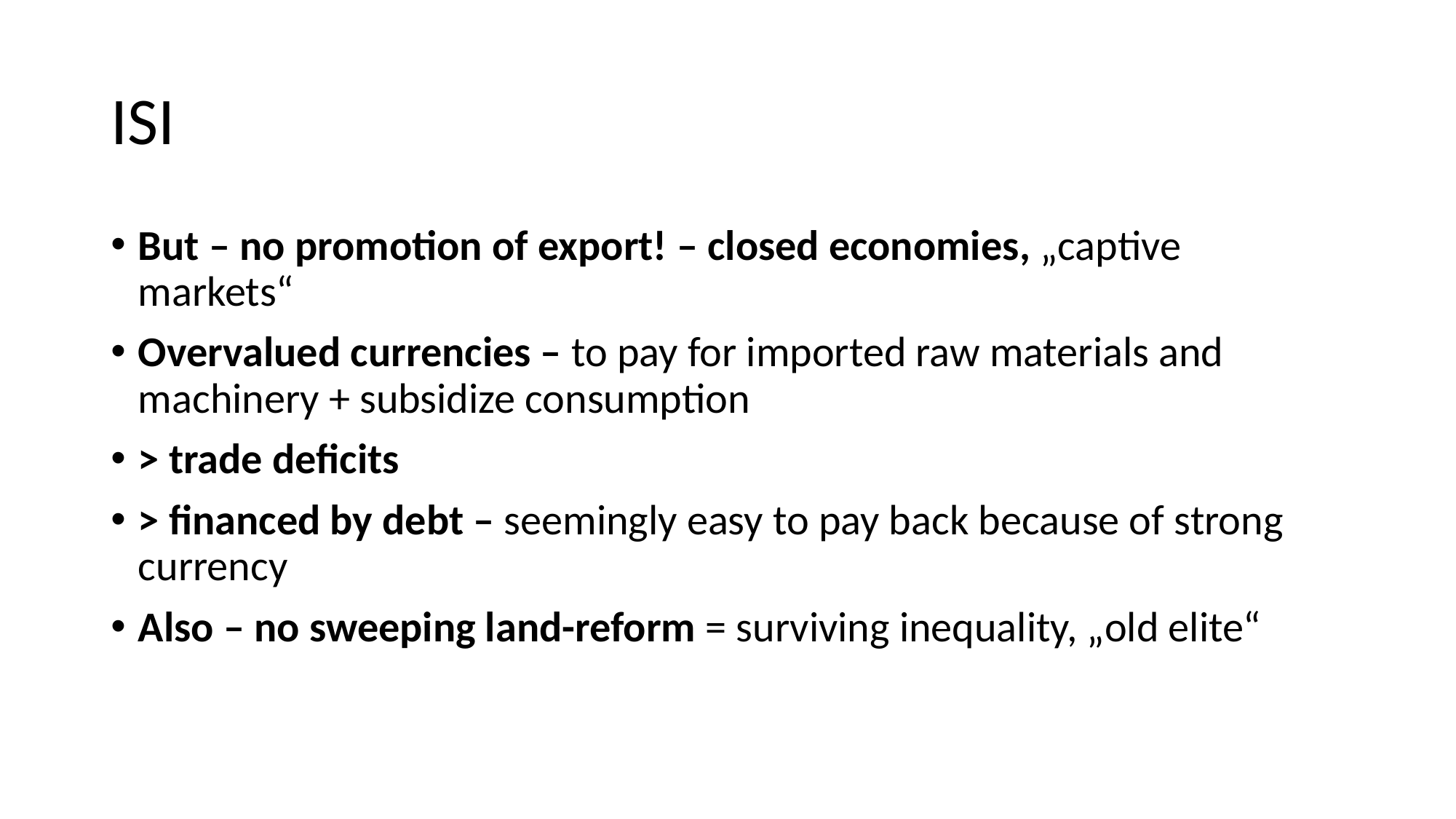

# ISI
But – no promotion of export! – closed economies, „captive markets“
Overvalued currencies – to pay for imported raw materials and machinery + subsidize consumption
> trade deficits
> financed by debt – seemingly easy to pay back because of strong currency
Also – no sweeping land-reform = surviving inequality, „old elite“